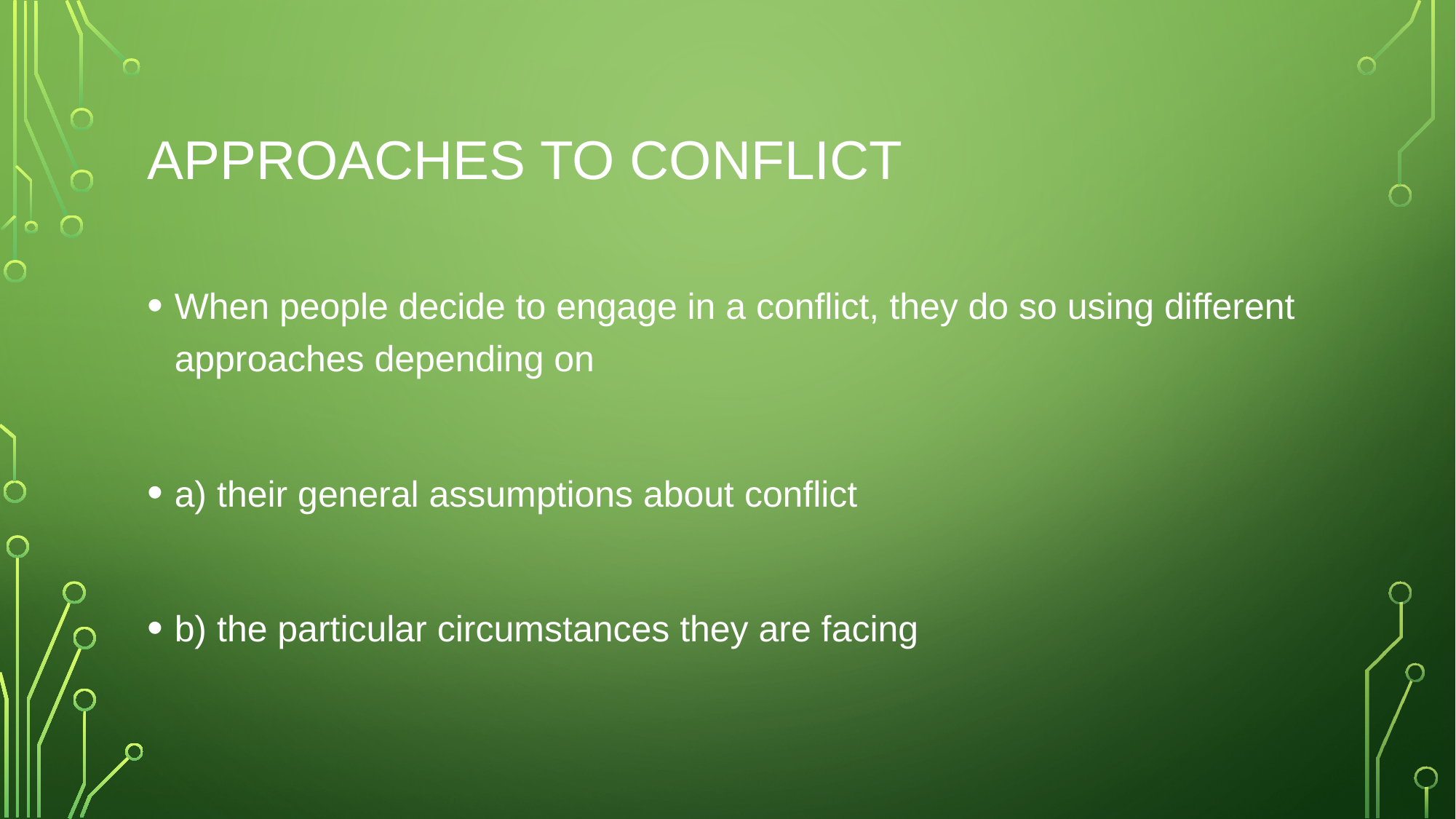

# Approaches to conflict
When people decide to engage in a conflict, they do so using different approaches depending on

a) their general assumptions about conflict

b) the particular circumstances they are facing